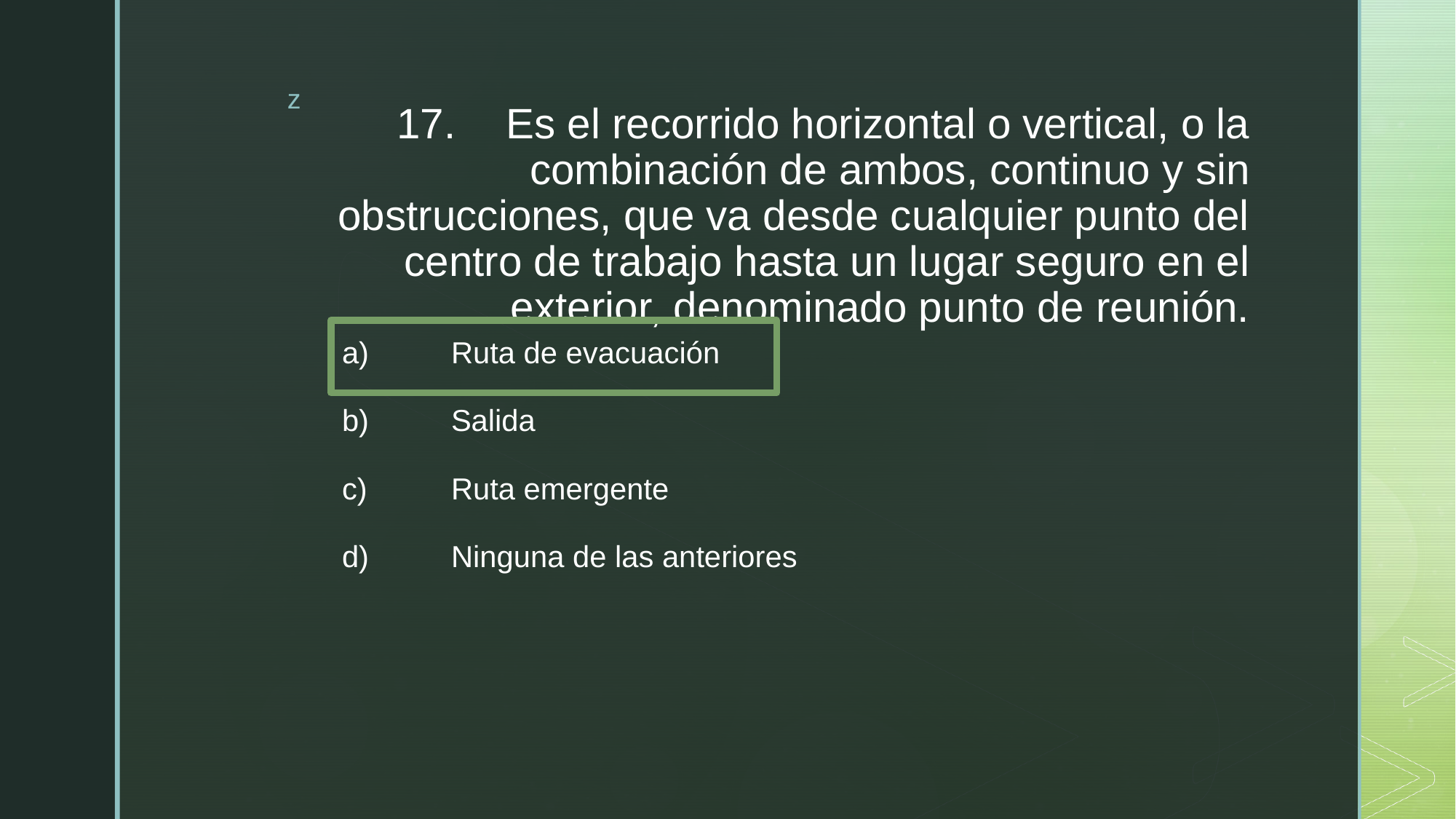

# 17.	Es el recorrido horizontal o vertical, o la combinación de ambos, continuo y sin obstrucciones, que va desde cualquier punto del centro de trabajo hasta un lugar seguro en el exterior, denominado punto de reunión.
a)	Ruta de evacuación
b)	Salida
c)	Ruta emergente
d)	Ninguna de las anteriores